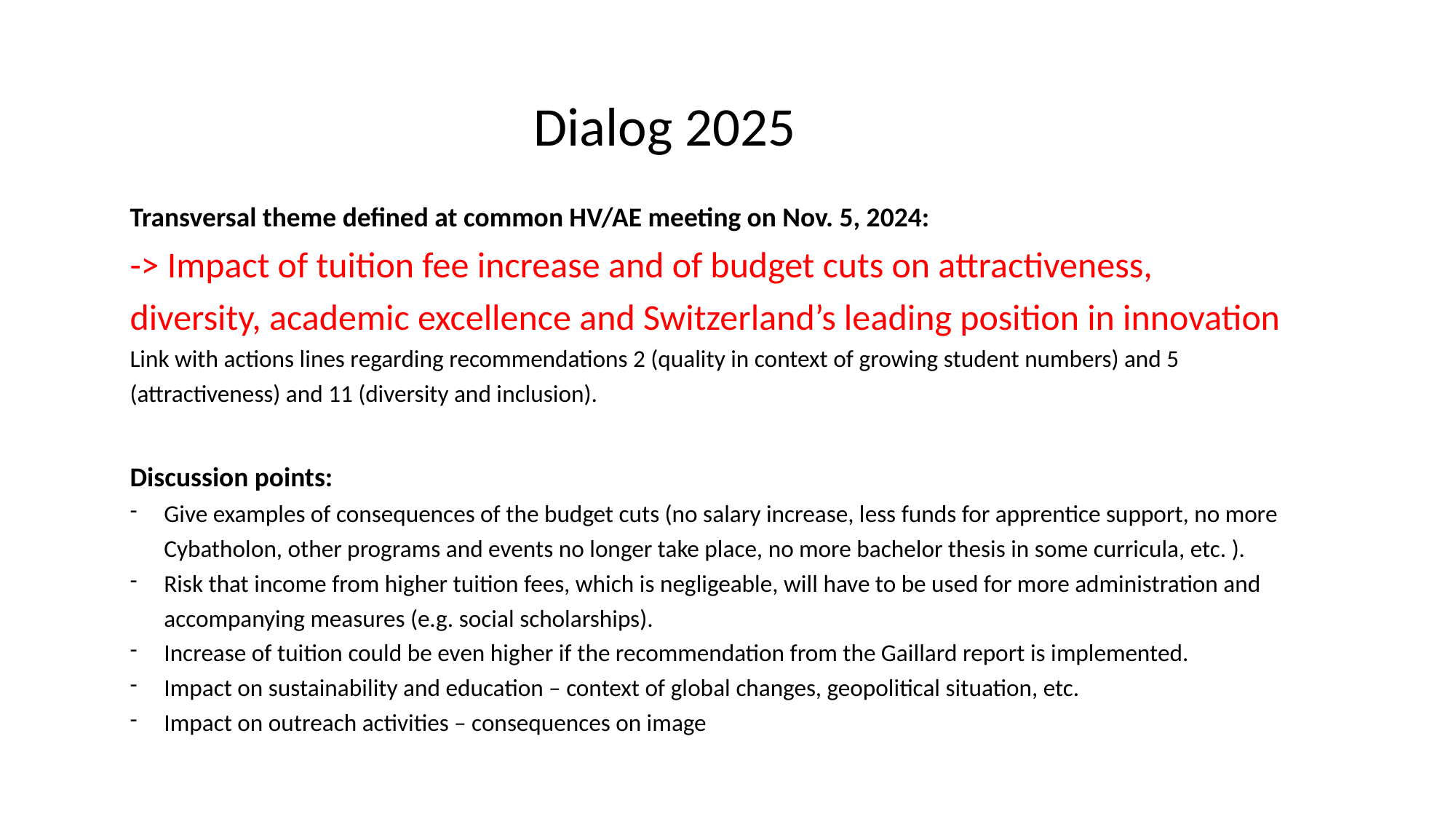

Dialog 2025
Transversal theme defined at common HV/AE meeting on Nov. 5, 2024:
-> Impact of tuition fee increase and of budget cuts on attractiveness, diversity, academic excellence and Switzerland’s leading position in innovation
Link with actions lines regarding recommendations 2 (quality in context of growing student numbers) and 5 (attractiveness) and 11 (diversity and inclusion).

Discussion points:
Give examples of consequences of the budget cuts (no salary increase, less funds for apprentice support, no more Cybatholon, other programs and events no longer take place, no more bachelor thesis in some curricula, etc. ).
Risk that income from higher tuition fees, which is negligeable, will have to be used for more administration and accompanying measures (e.g. social scholarships).
Increase of tuition could be even higher if the recommendation from the Gaillard report is implemented.
Impact on sustainability and education – context of global changes, geopolitical situation, etc.
Impact on outreach activities – consequences on image